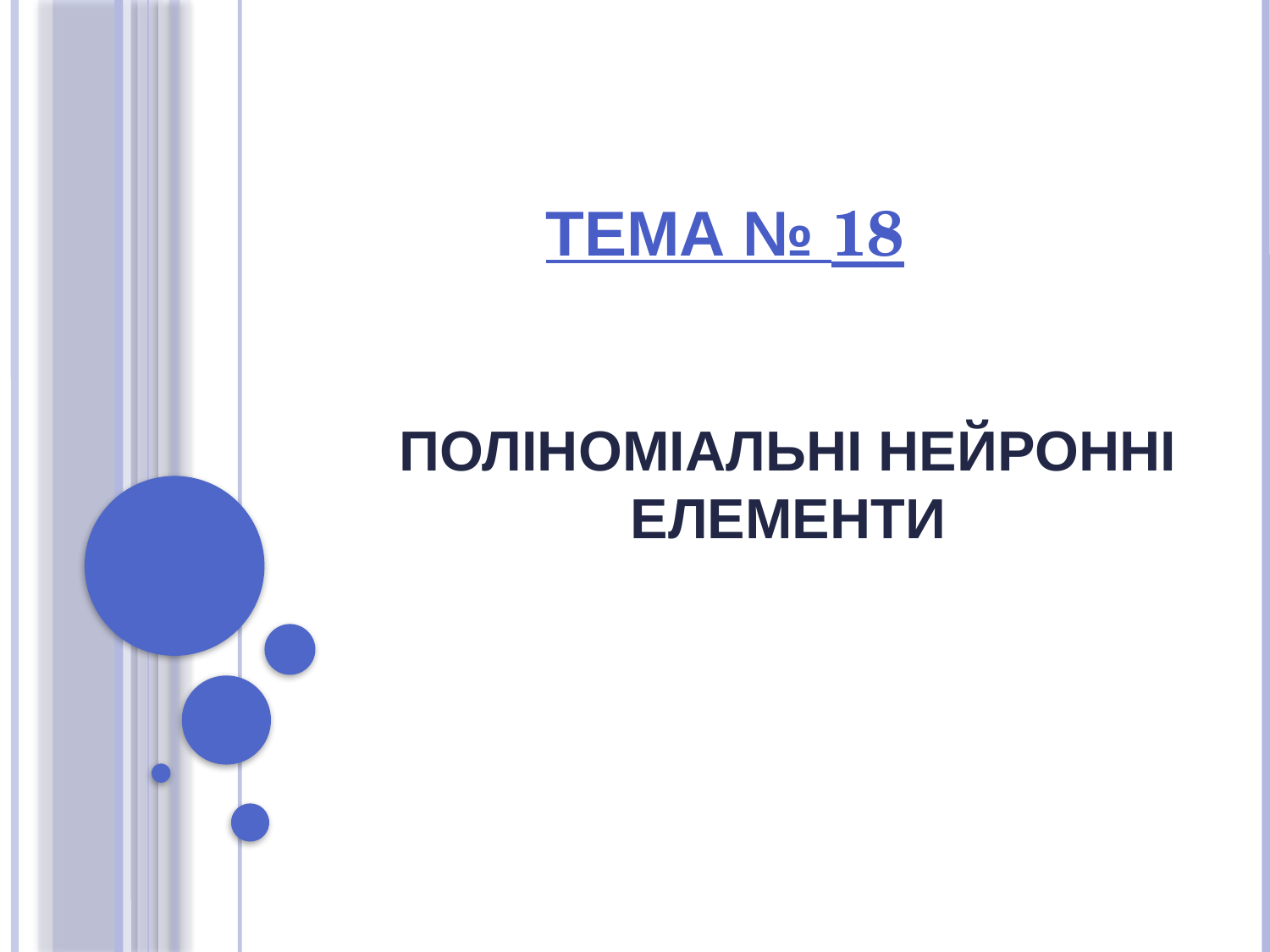

Тема № 18

# ПОЛІНОМІАЛЬНІ НЕЙРОННІ ЕЛЕМЕНТИ